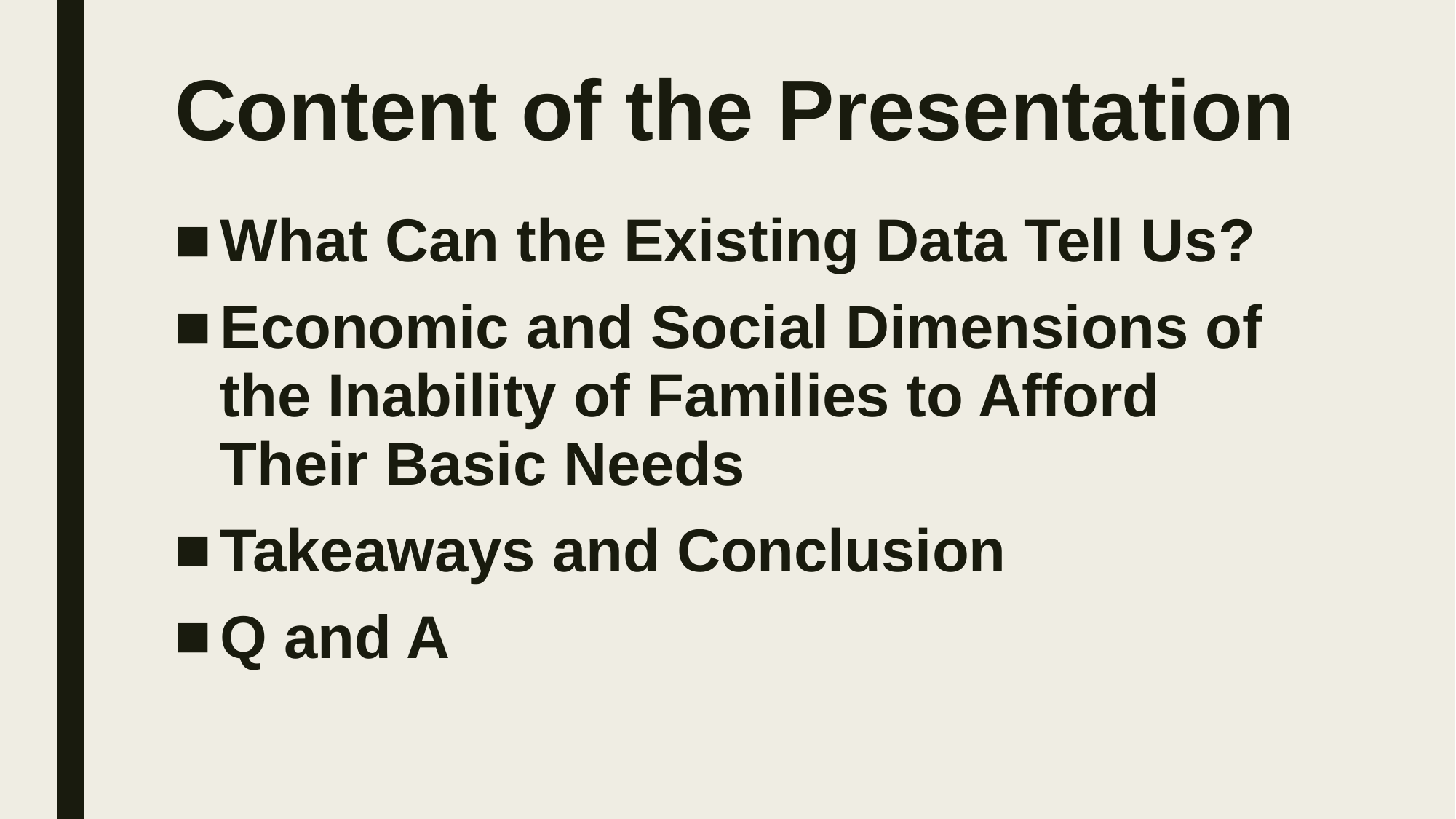

# Content of the Presentation
What Can the Existing Data Tell Us?
Economic and Social Dimensions of the Inability of Families to Afford Their Basic Needs
Takeaways and Conclusion
Q and A